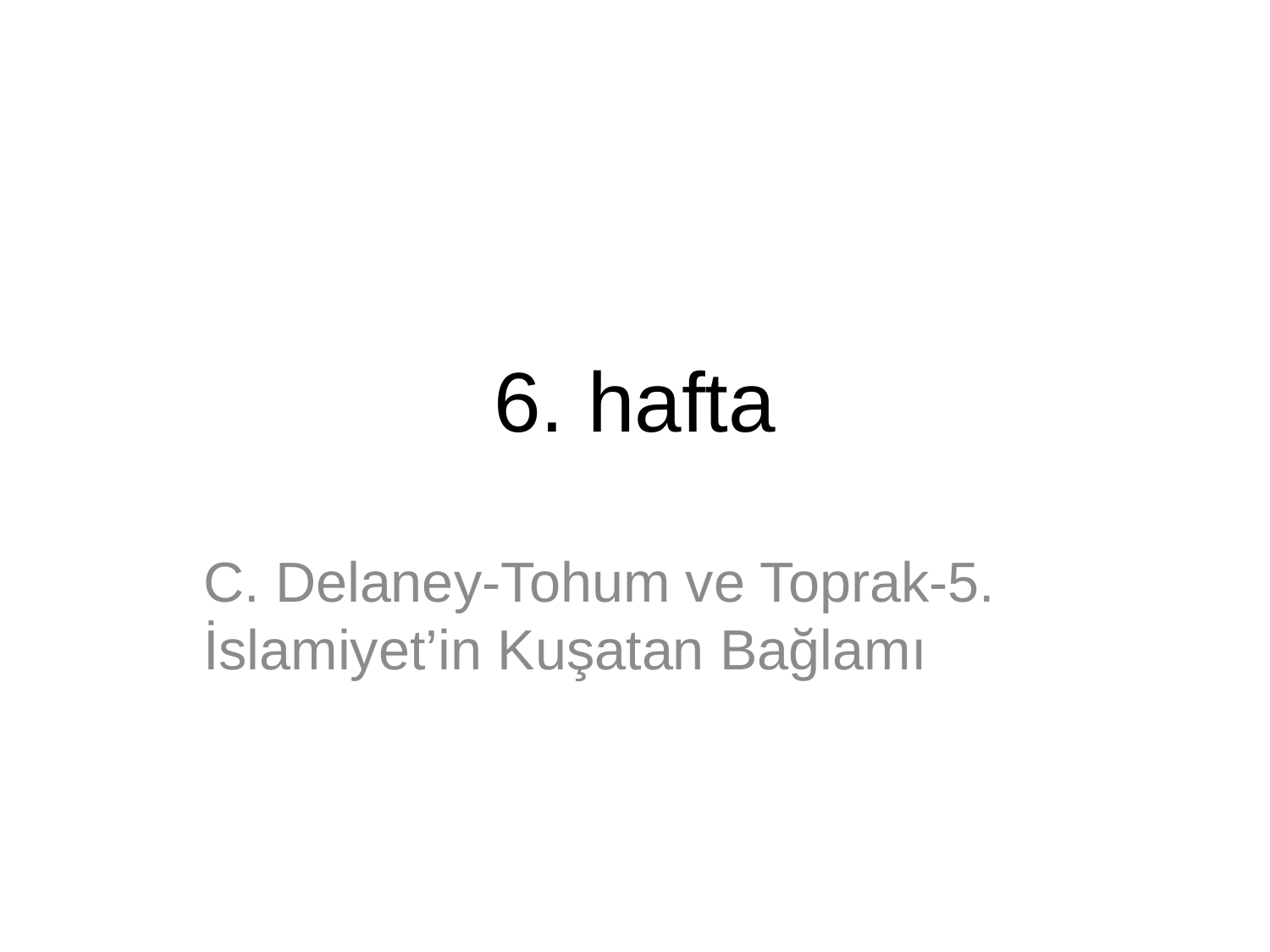

# 6. hafta
C. Delaney-Tohum ve Toprak-5. İslamiyet’in Kuşatan Bağlamı